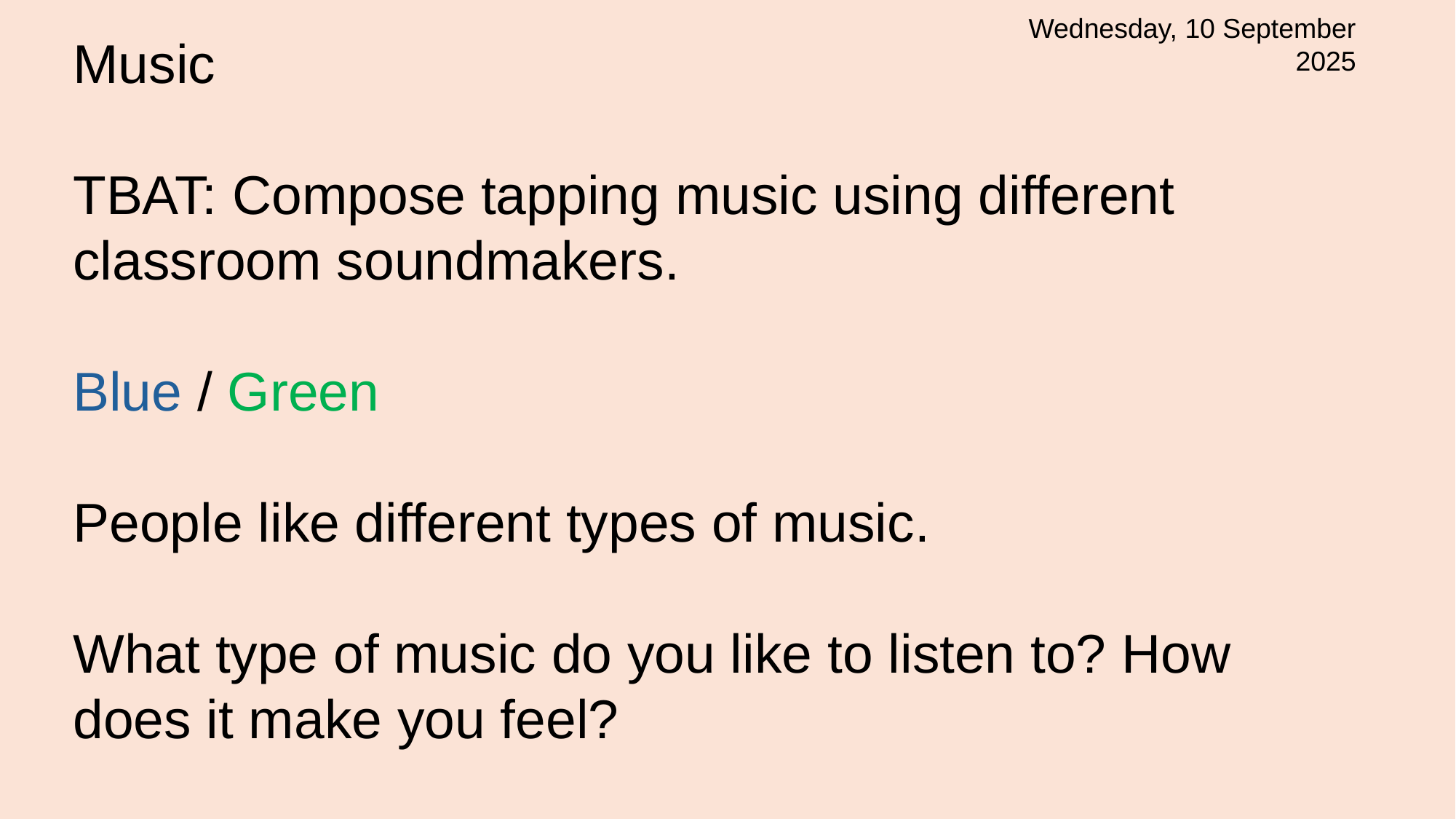

Music

TBAT: Compose tapping music using different classroom soundmakers.

Blue / Green

People like different types of music.

What type of music do you like to listen to? How does it make you feel?